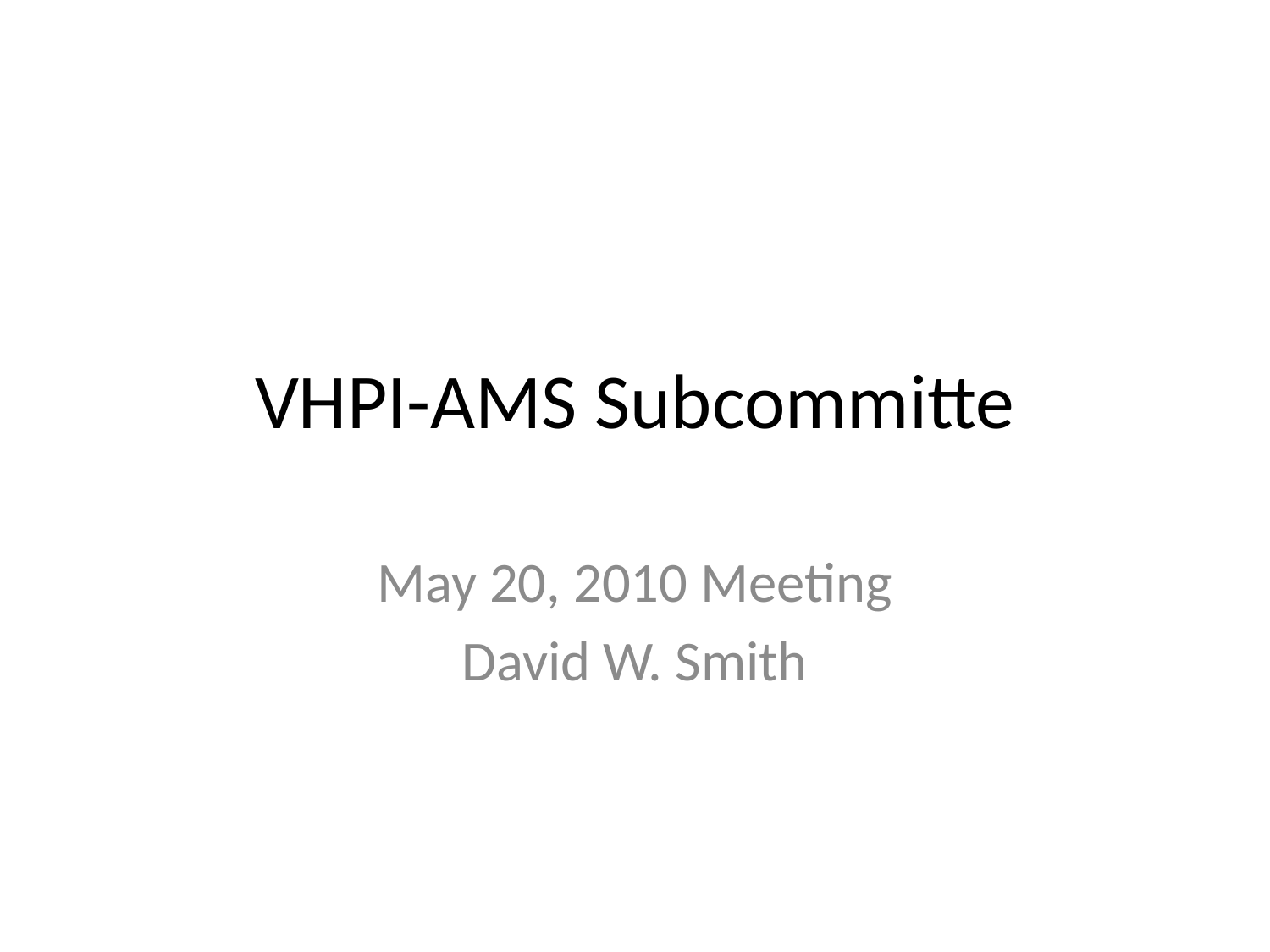

# VHPI-AMS Subcommitte
May 20, 2010 Meeting
David W. Smith